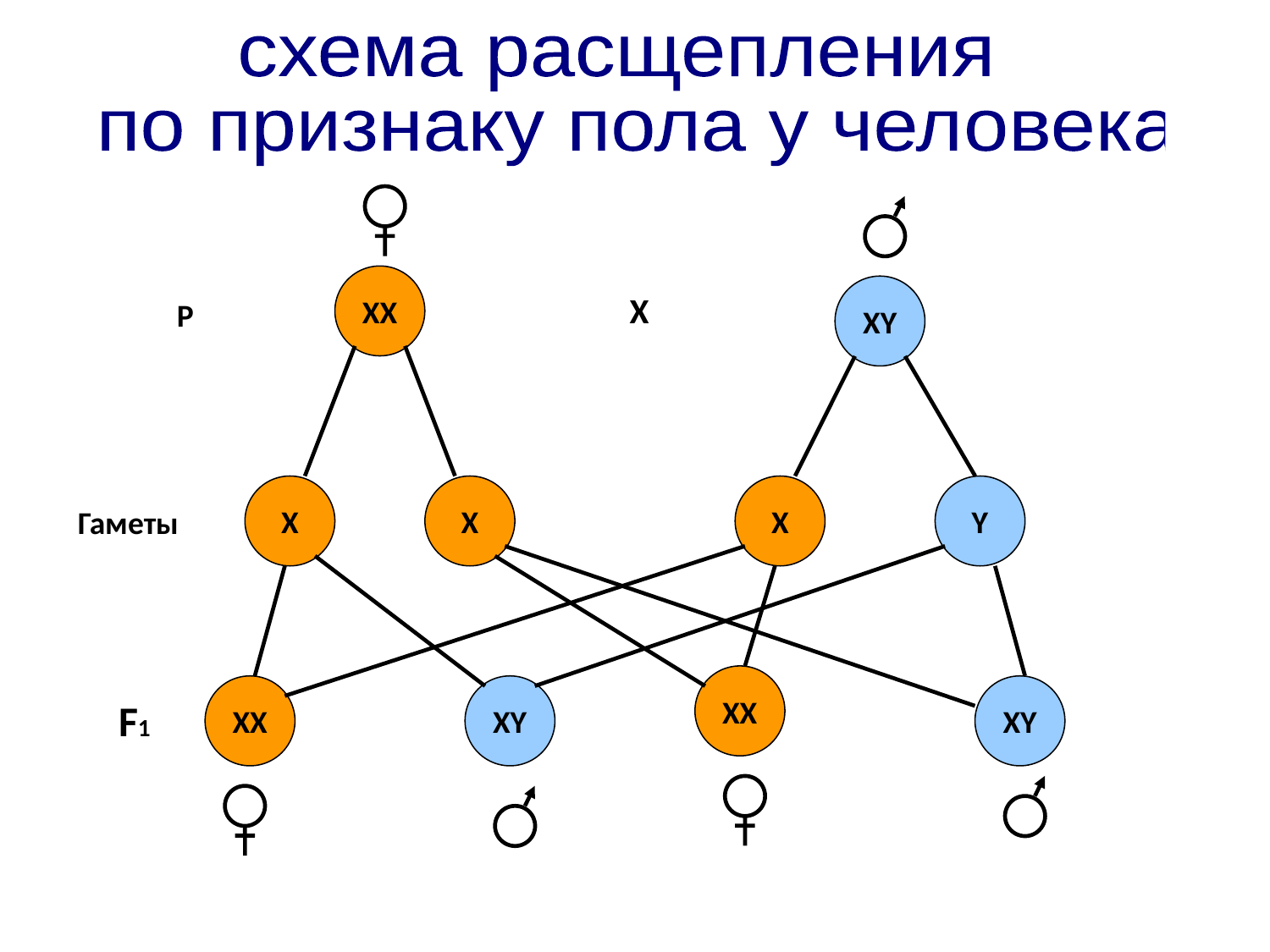

схема расщепления
 по признаку пола у человека

ХХ
XY
X
P

X
X
X
Y
Гаметы

XX
XX
XY
XY
F1